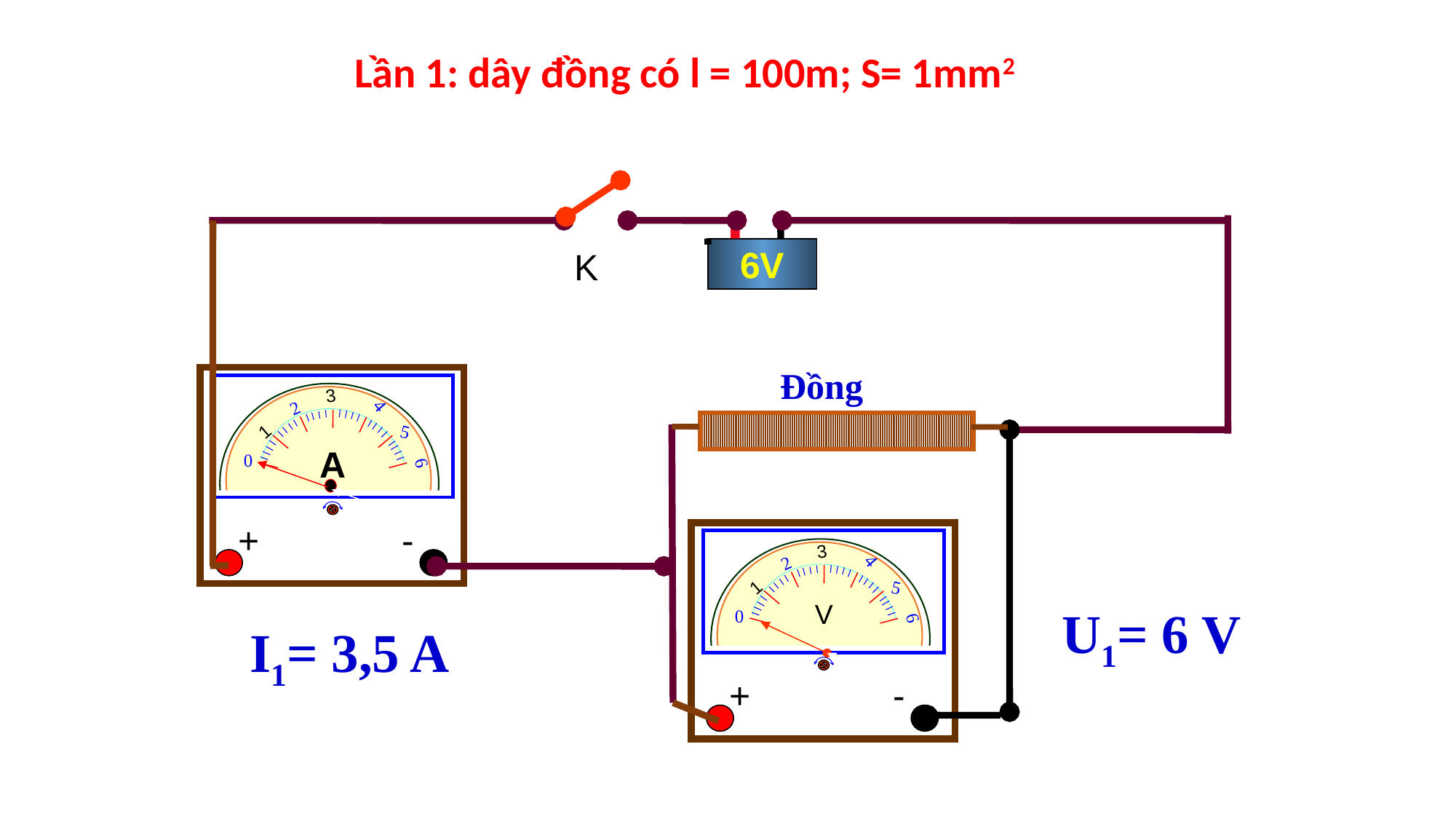

Lần 1: dây đồng có l = 100m; S= 1mm2

6V

K
Đồng

3

K

4
2

5
1

A

0

6

+
-

3

K

4
2

5
1

V

0

6

+
-

A
B
U1= 6 V
I1= 3,5 A